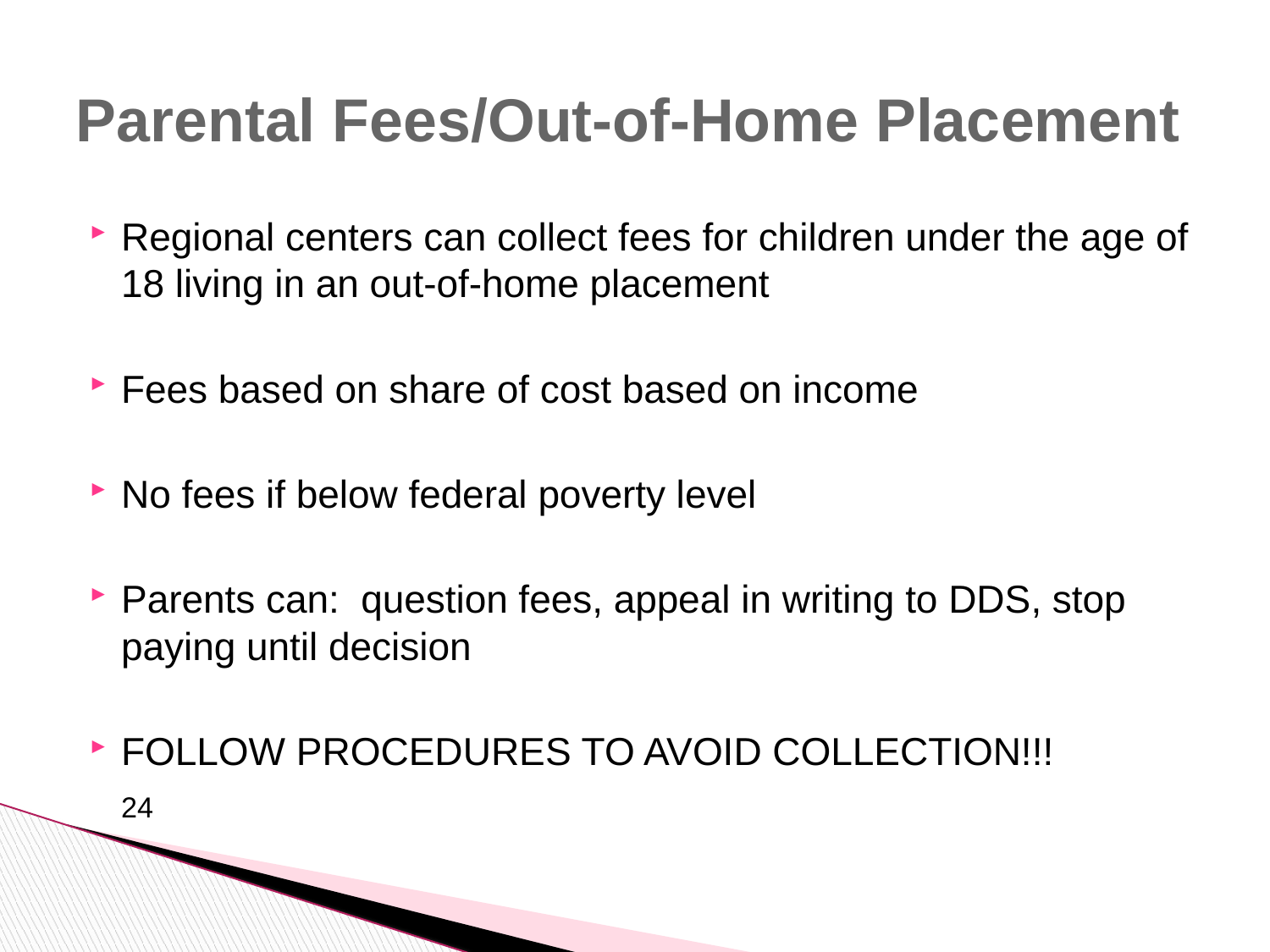

# Parental Fees/Out-of-Home Placement
Regional centers can collect fees for children under the age of 18 living in an out-of-home placement

Fees based on share of cost based on income

No fees if below federal poverty level

Parents can:  question fees, appeal in writing to DDS, stop paying until decision

FOLLOW PROCEDURES TO AVOID COLLECTION!!!
									24